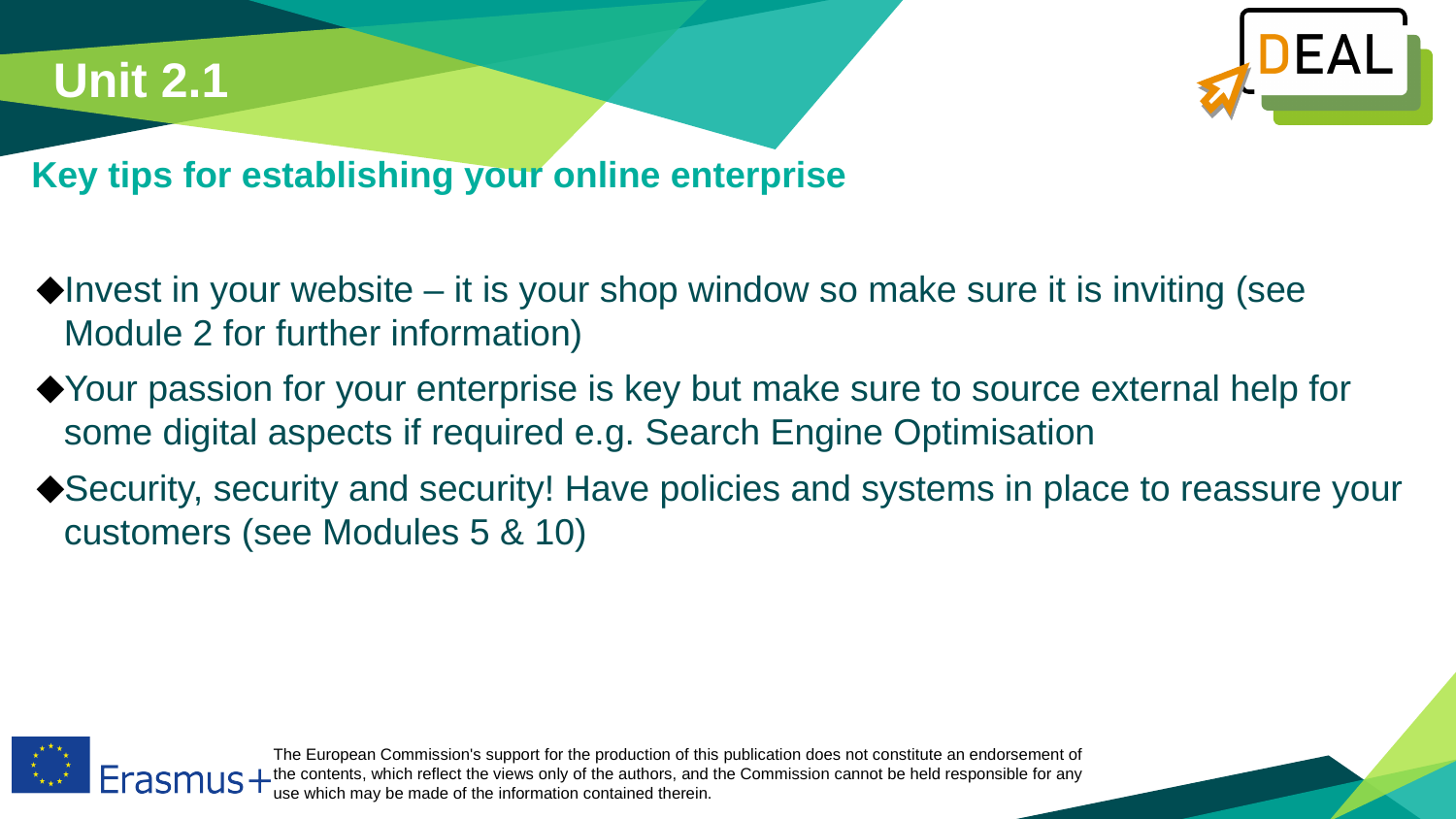

Unit 2.1
Key tips for establishing your online enterprise

Invest in your website – it is your shop window so make sure it is inviting (see Module 2 for further information)
Your passion for your enterprise is key but make sure to source external help for some digital aspects if required e.g. Search Engine Optimisation
Security, security and security! Have policies and systems in place to reassure your customers (see Modules 5 & 10)